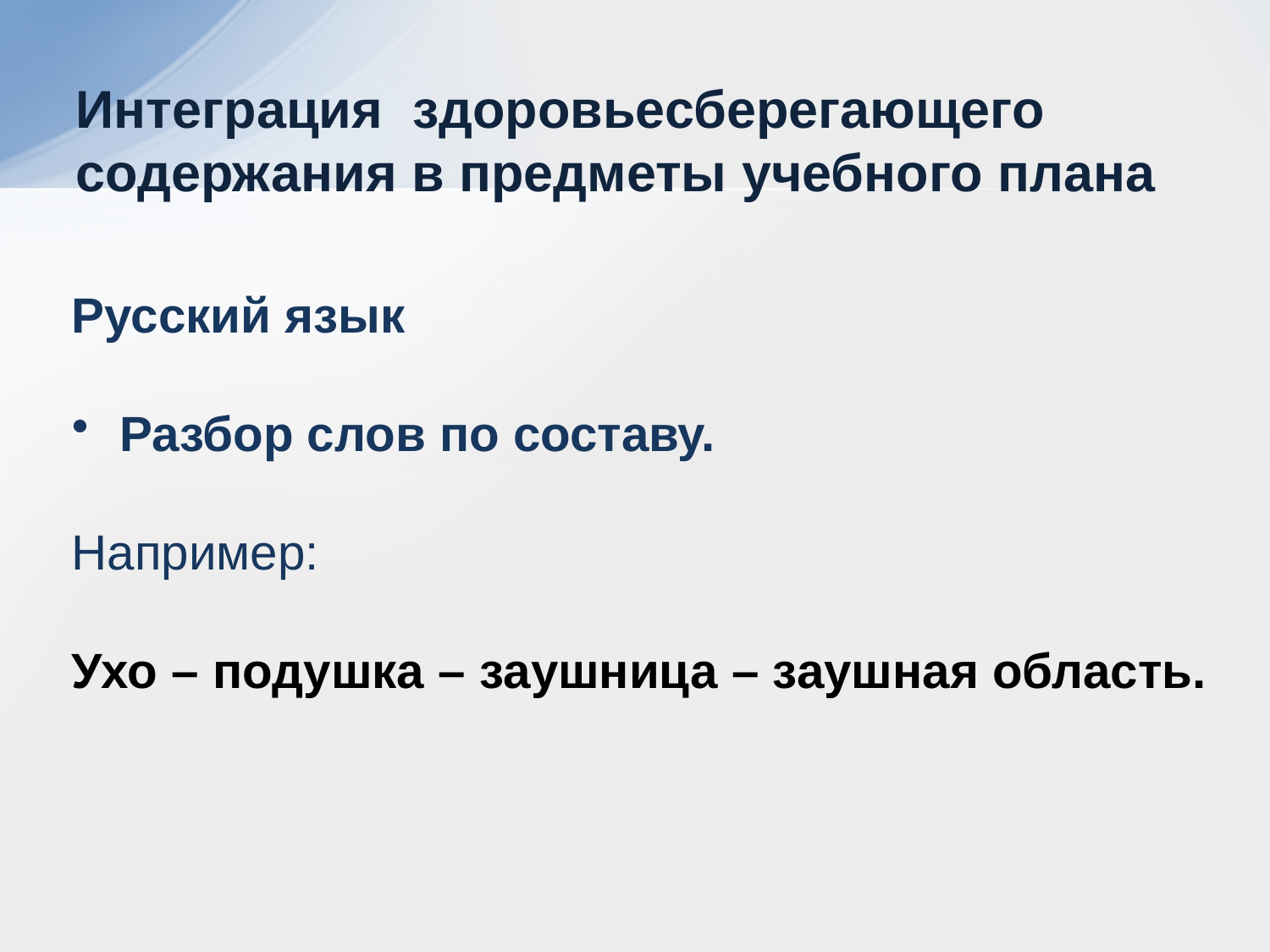

# Интеграция  здоровьесберегающего содержания в предметы учебного плана
Русский язык

Разбор слов по составу.

Например:

Ухо – подушка – заушница – заушная область.